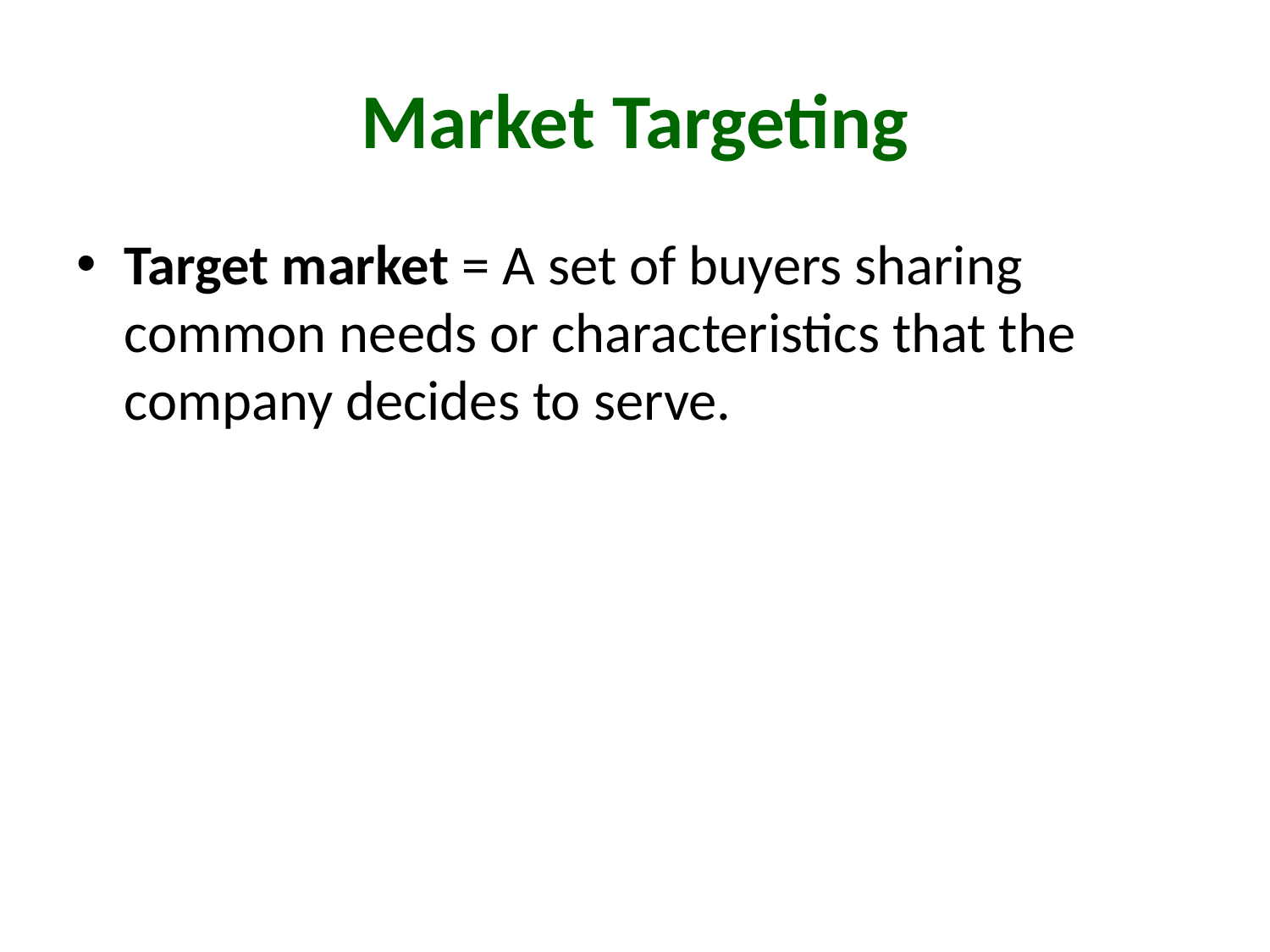

# Market Targeting
Target market = A set of buyers sharing common needs or characteristics that the company decides to serve.